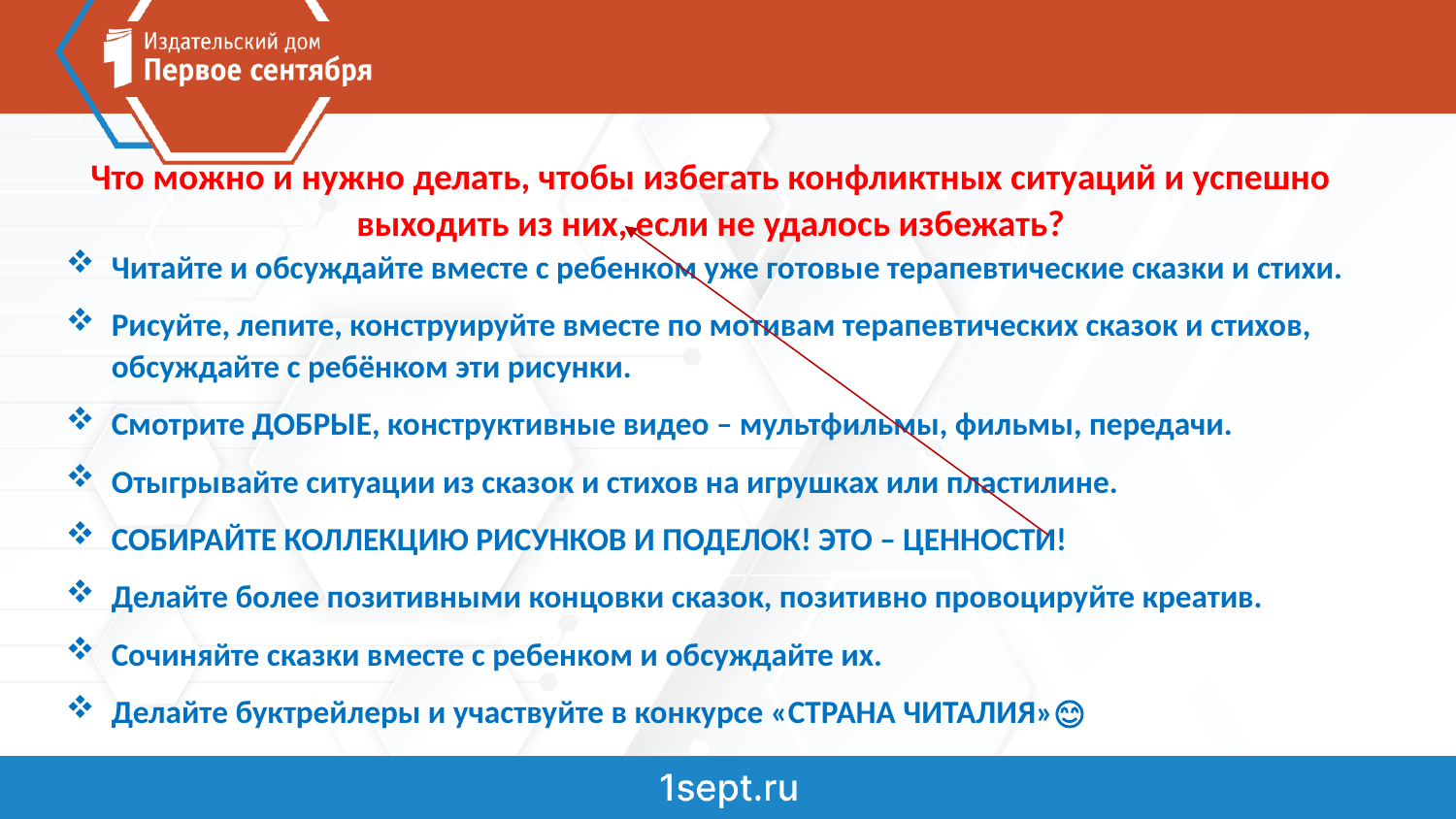

Что можно и нужно делать, чтобы избегать конфликтных ситуаций и успешно выходить из них, если не удалось избежать?
Читайте и обсуждайте вместе с ребенком уже готовые терапевтические сказки и стихи.
Рисуйте, лепите, конструируйте вместе по мотивам терапевтических сказок и стихов, обсуждайте с ребёнком эти рисунки.
Смотрите ДОБРЫЕ, конструктивные видео – мультфильмы, фильмы, передачи.
Отыгрывайте ситуации из сказок и стихов на игрушках или пластилине.
СОБИРАЙТЕ КОЛЛЕКЦИЮ РИСУНКОВ И ПОДЕЛОК! ЭТО – ЦЕННОСТИ!
Делайте более позитивными концовки сказок, позитивно провоцируйте креатив.
Сочиняйте сказки вместе с ребенком и обсуждайте их.
Делайте буктрейлеры и участвуйте в конкурсе «СТРАНА ЧИТАЛИЯ»😊